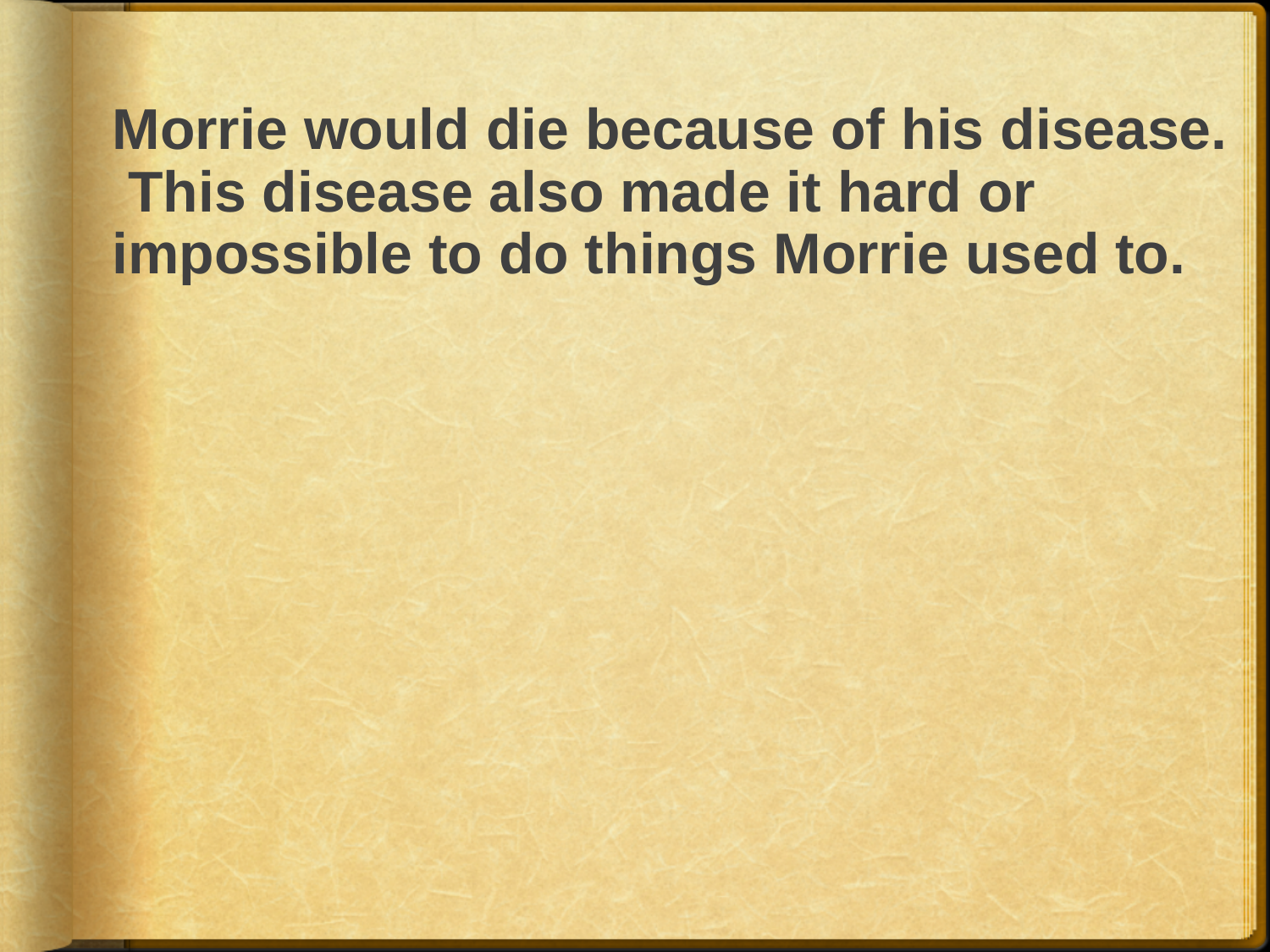

# Morrie would die because of his disease.  This disease also made it hard or impossible to do things Morrie used to.